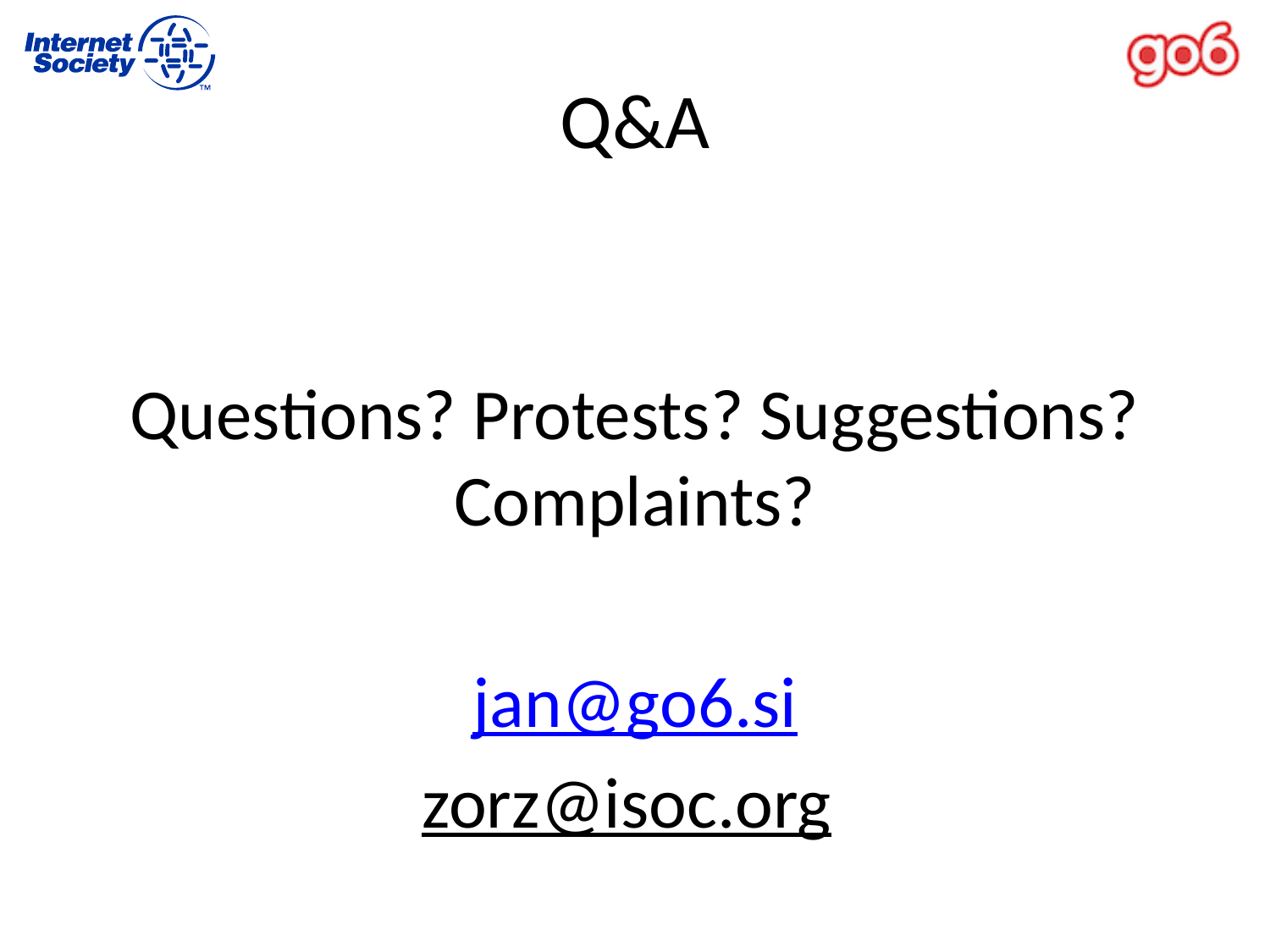

# Q&A

Questions? Protests? Suggestions? Complaints?

jan@go6.si
zorz@isoc.org